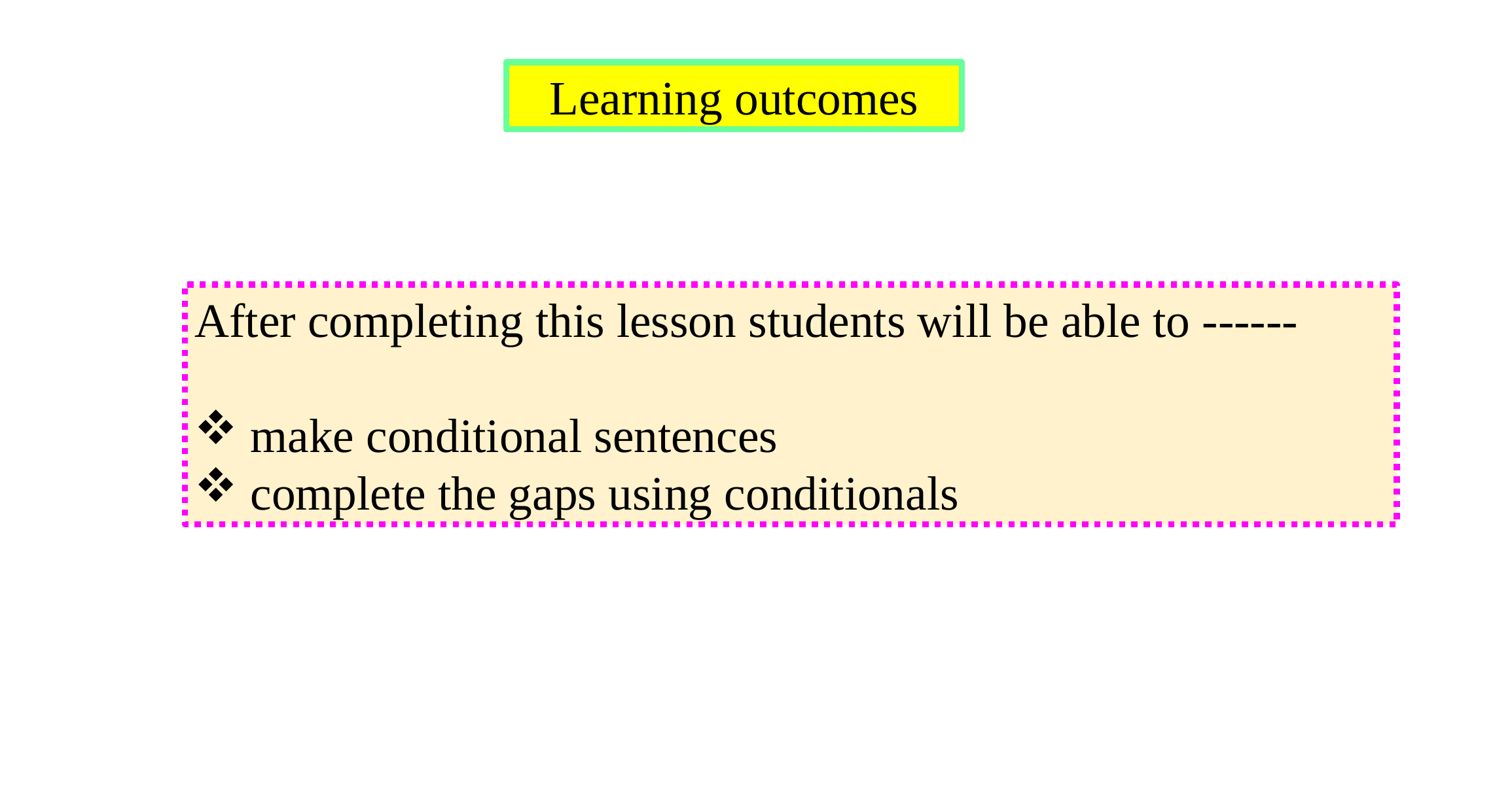

Learning outcomes
After completing this lesson students will be able to ------

 make conditional sentences
 complete the gaps using conditionals